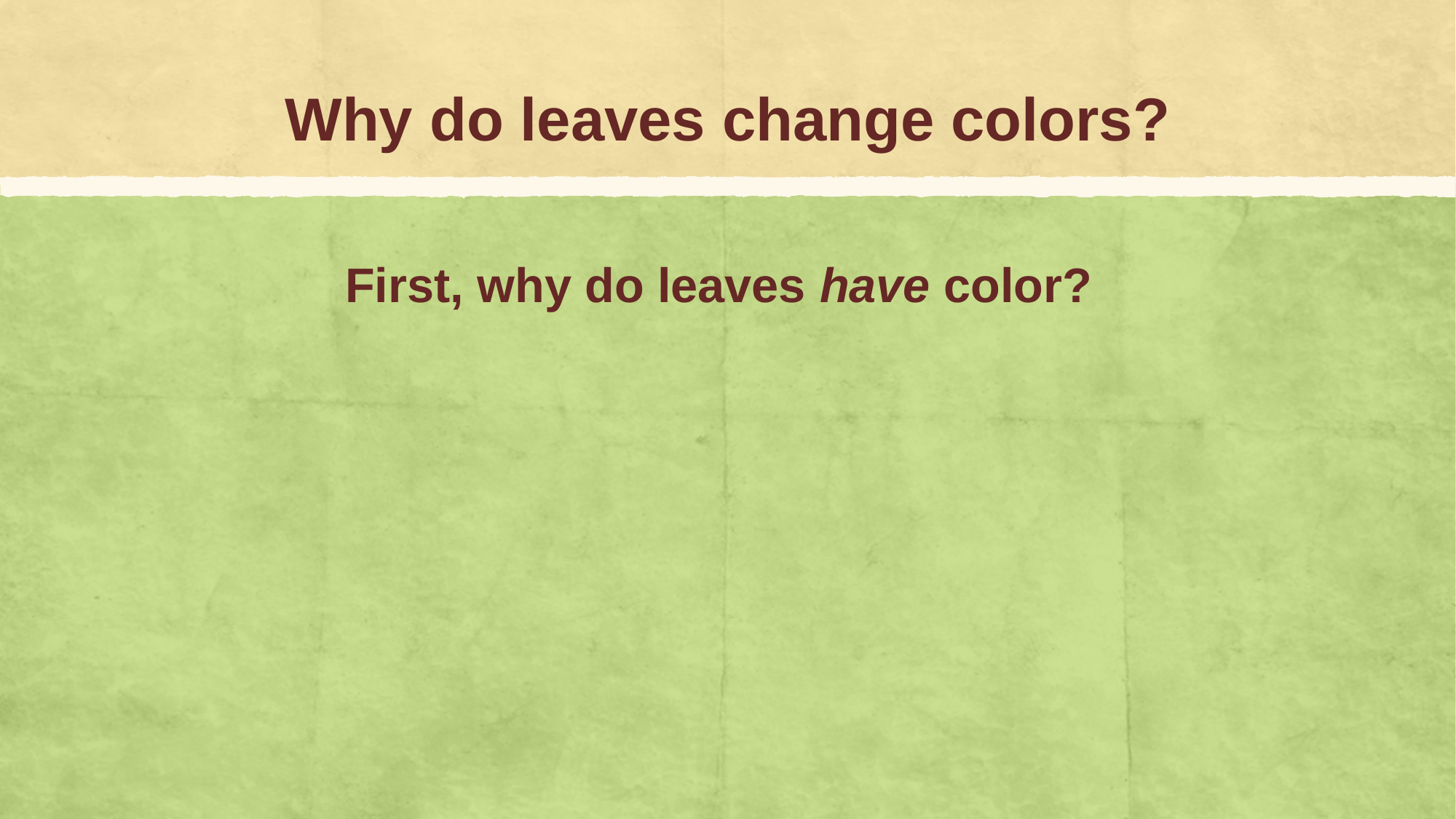

Why do leaves change colors?
First, why do leaves have color?